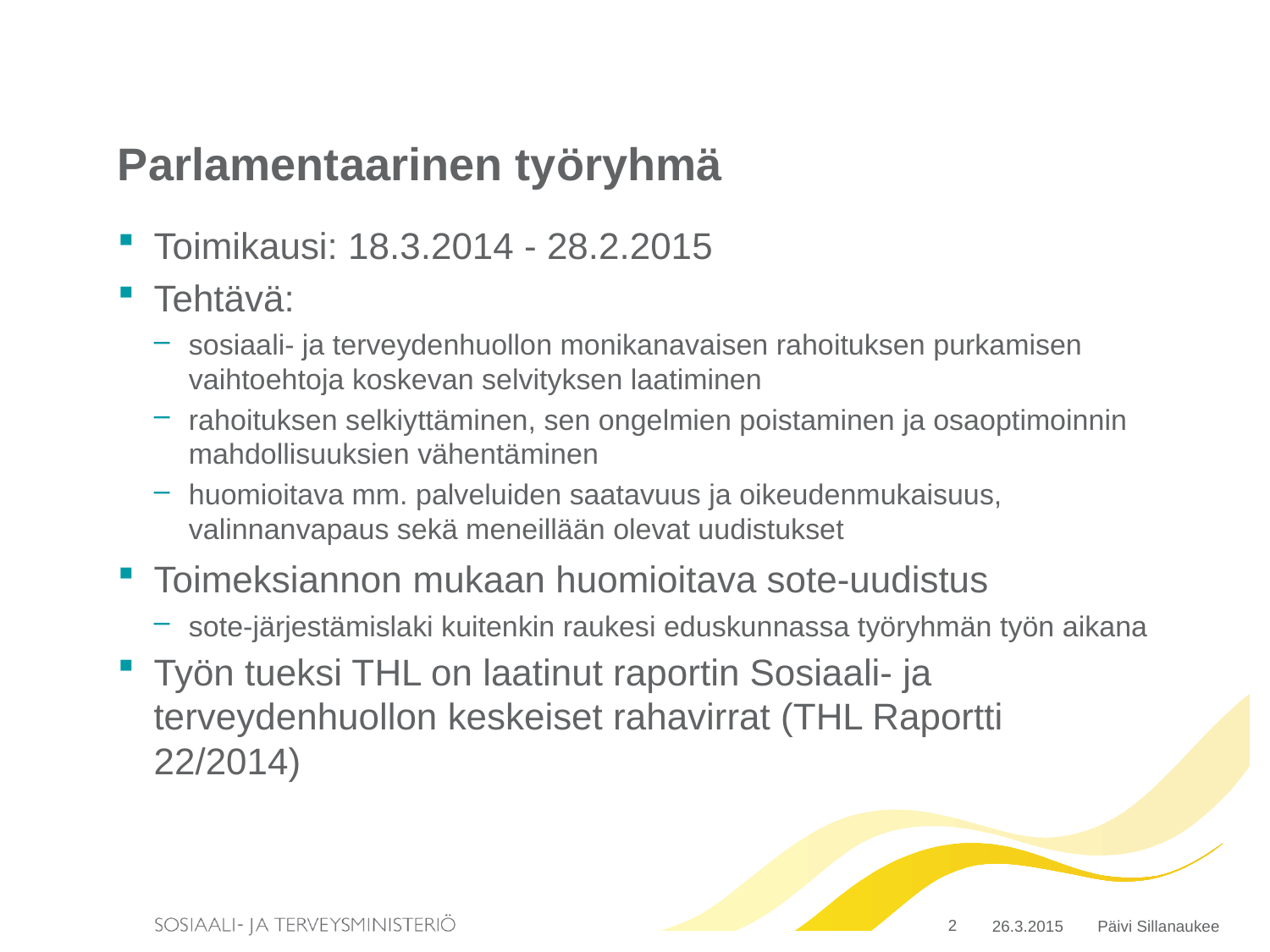

# Parlamentaarinen työryhmä
Toimikausi: 18.3.2014 - 28.2.2015
Tehtävä:
sosiaali- ja terveydenhuollon monikanavaisen rahoituksen purkamisen vaihtoehtoja koskevan selvityksen laatiminen
rahoituksen selkiyttäminen, sen ongelmien poistaminen ja osaoptimoinnin mahdollisuuksien vähentäminen
huomioitava mm. palveluiden saatavuus ja oikeudenmukaisuus, valinnanvapaus sekä meneillään olevat uudistukset
Toimeksiannon mukaan huomioitava sote-uudistus
sote-järjestämislaki kuitenkin raukesi eduskunnassa työryhmän työn aikana
Työn tueksi THL on laatinut raportin Sosiaali- ja terveydenhuollon keskeiset rahavirrat (THL Raportti 22/2014)

2
26.3.2015
Päivi Sillanaukee